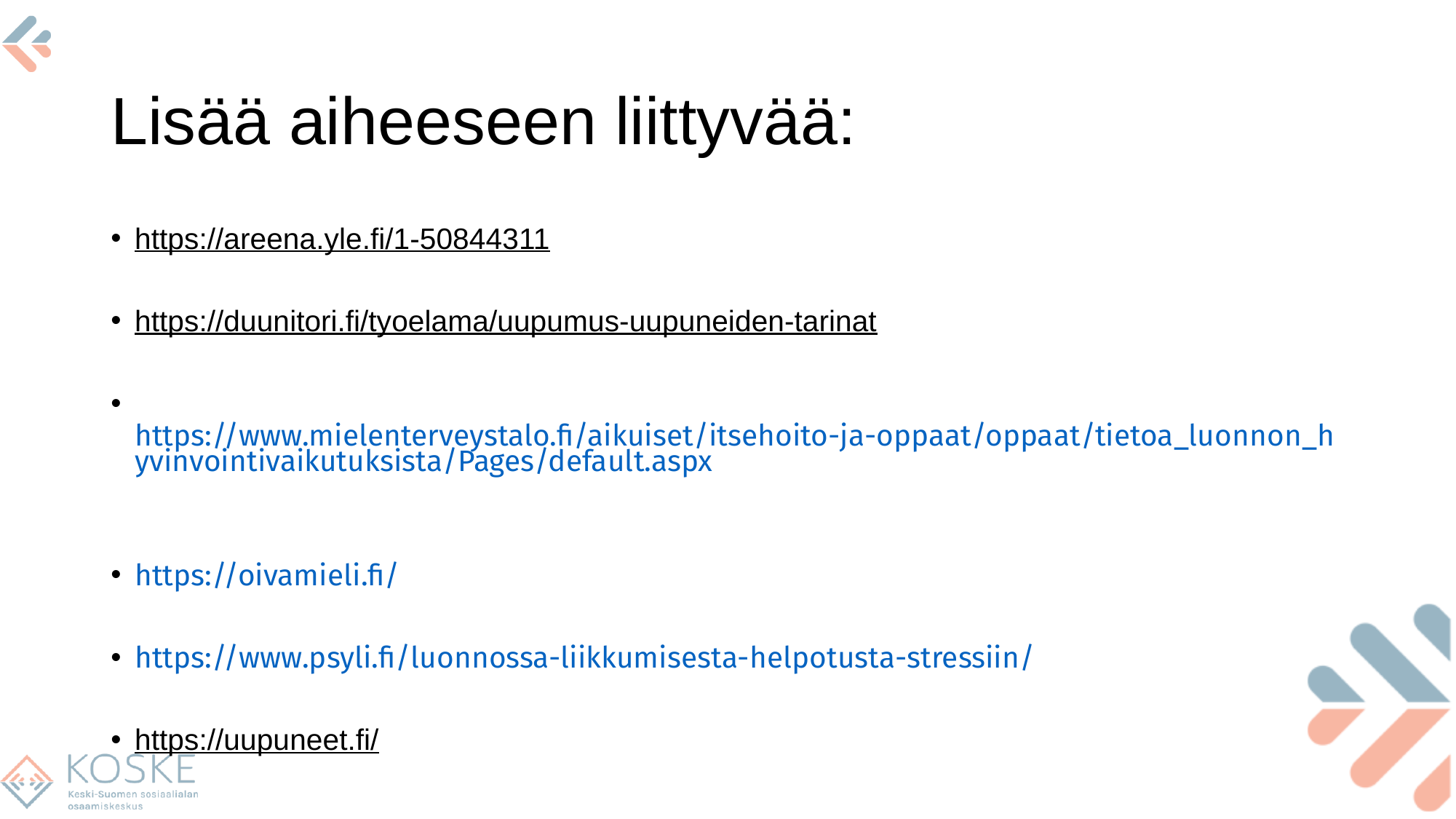

# Lisää aiheeseen liittyvää:
https://areena.yle.fi/1-50844311

https://duunitori.fi/tyoelama/uupumus-uupuneiden-tarinat

 https://www.mielenterveystalo.fi/aikuiset/itsehoito-ja-oppaat/oppaat/tietoa_luonnon_hyvinvointivaikutuksista/Pages/default.aspx

https://oivamieli.fi/

https://www.psyli.fi/luonnossa-liikkumisesta-helpotusta-stressiin/

https://uupuneet.fi/